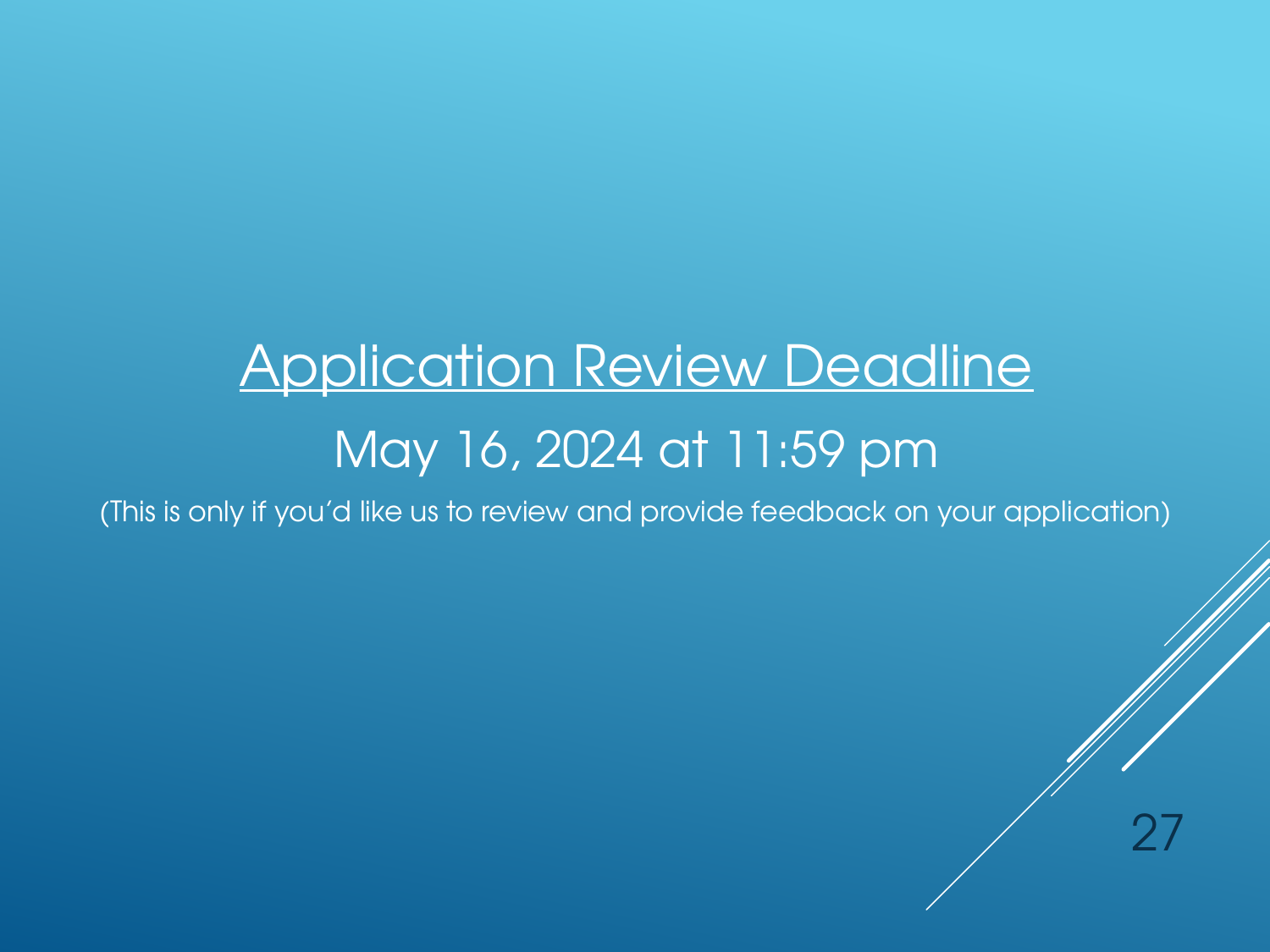

Application Review Deadline
May 16, 2024 at 11:59 pm
(This is only if you’d like us to review and provide feedback on your application)
27